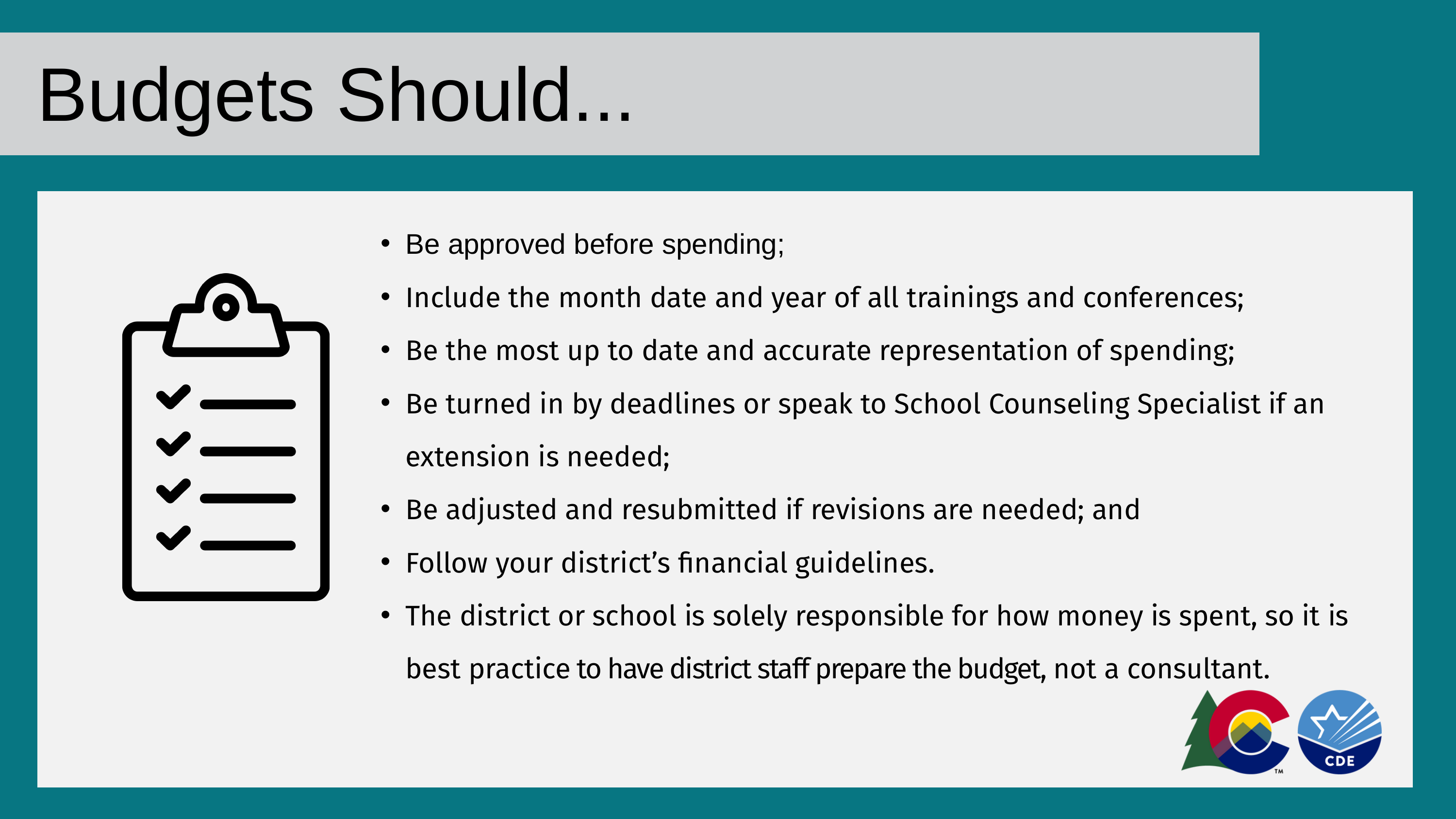

Budgets Should...

Be approved before spending;
Include the month date and year of all trainings and conferences;
Be the most up to date and accurate representation of spending;
Be turned in by deadlines or speak to School Counseling Specialist if an extension is needed;
Be adjusted and resubmitted if revisions are needed; and
Follow your district’s financial guidelines.
The district or school is solely responsible for how money is spent, so it is best practice to have district staff prepare the budget, not a consultant.